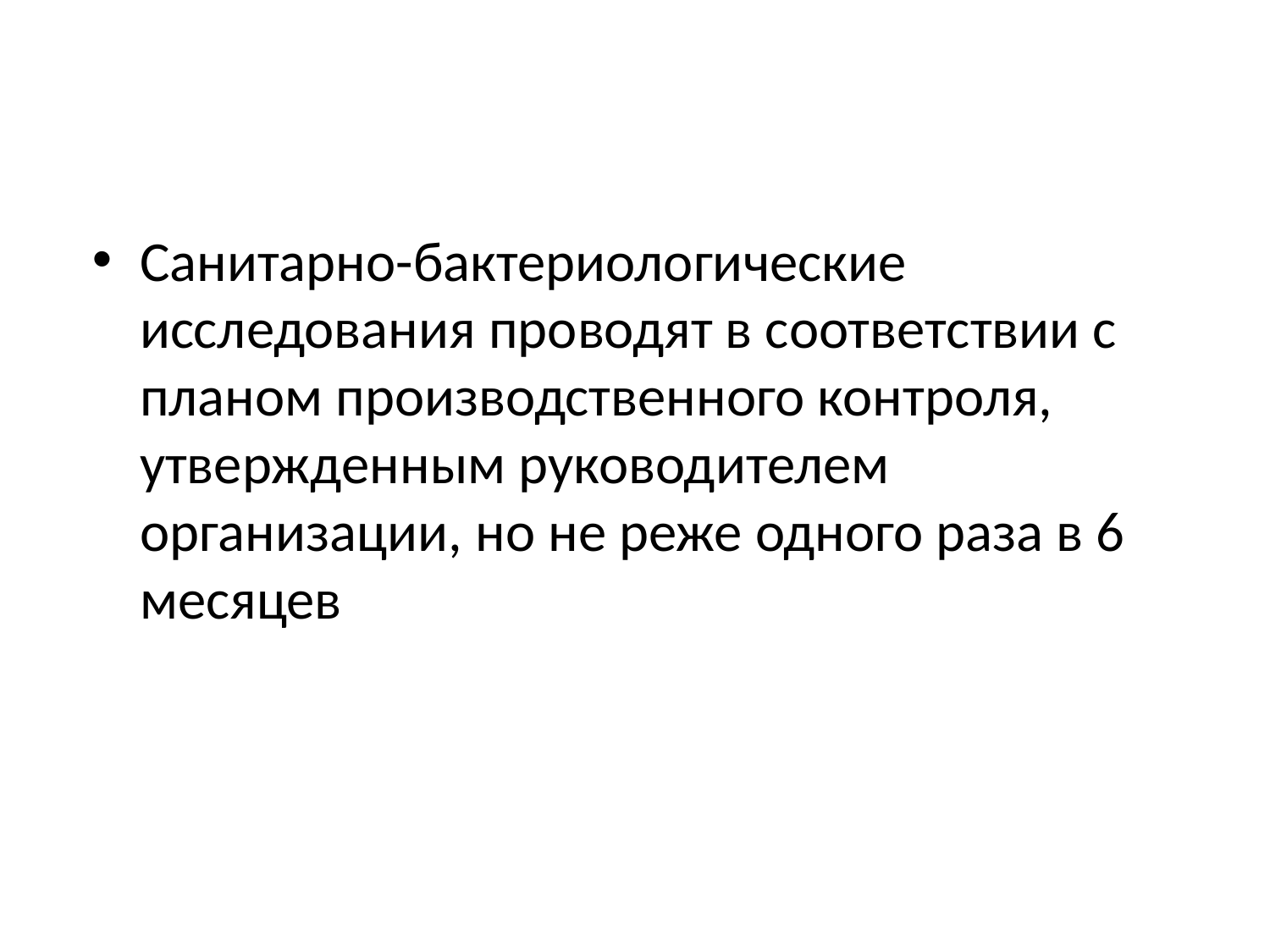

Санитарно-бактериологические исследования проводят в соответствии с планом производственного контроля, утвержденным руководителем организации, но не реже одного раза в 6 месяцев